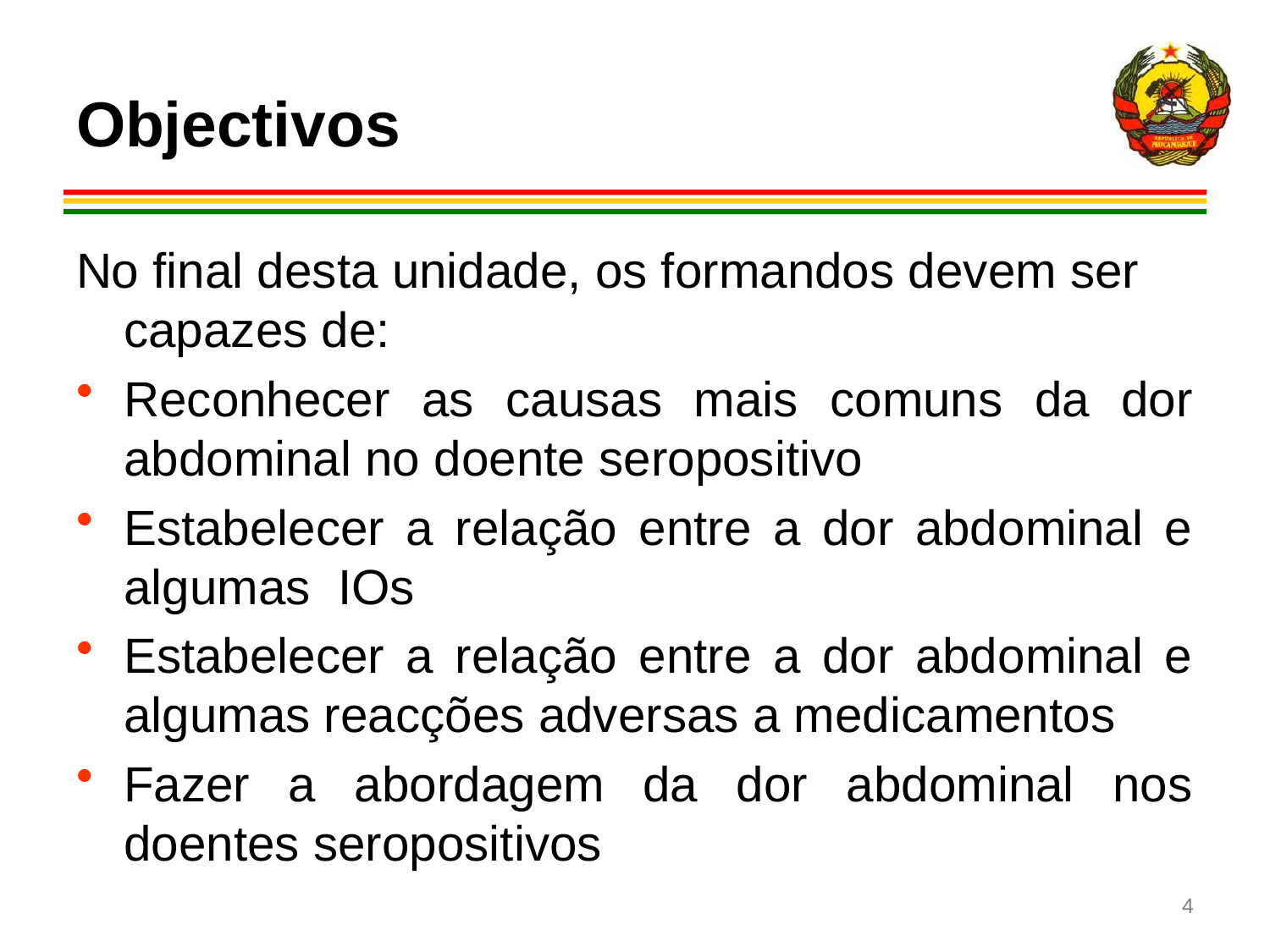

# Objectivos
No final desta unidade, os formandos devem ser capazes de:
Reconhecer as causas mais comuns da dor abdominal no doente seropositivo
Estabelecer a relação entre a dor abdominal e algumas  IOs
Estabelecer a relação entre a dor abdominal e algumas reacções adversas a medicamentos
Fazer a abordagem da dor abdominal nos doentes seropositivos